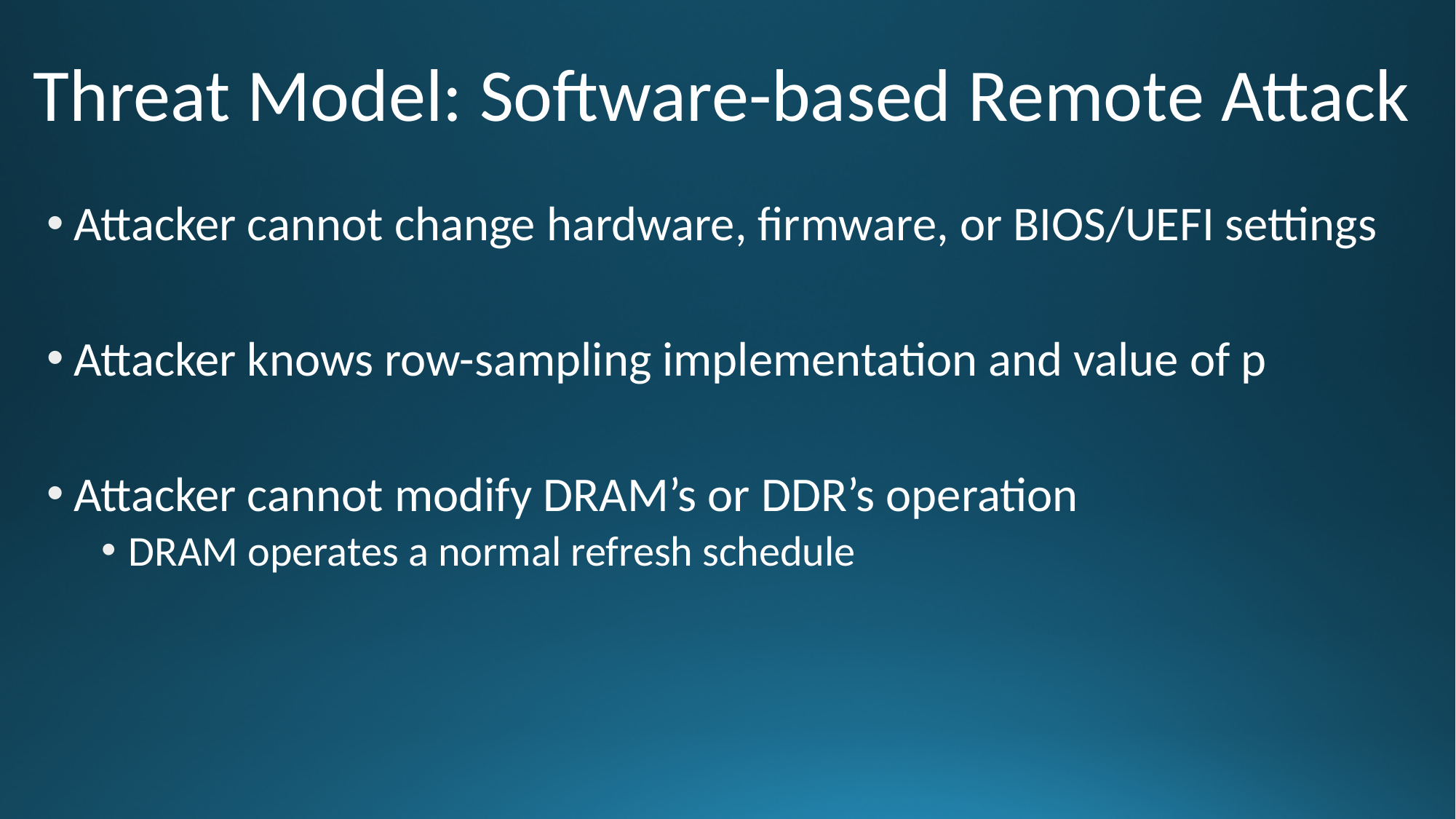

# Threat Model: Software-based Remote Attack
Attacker cannot change hardware, firmware, or BIOS/UEFI settings

Attacker knows row-sampling implementation and value of p

Attacker cannot modify DRAM’s or DDR’s operation
DRAM operates a normal refresh schedule